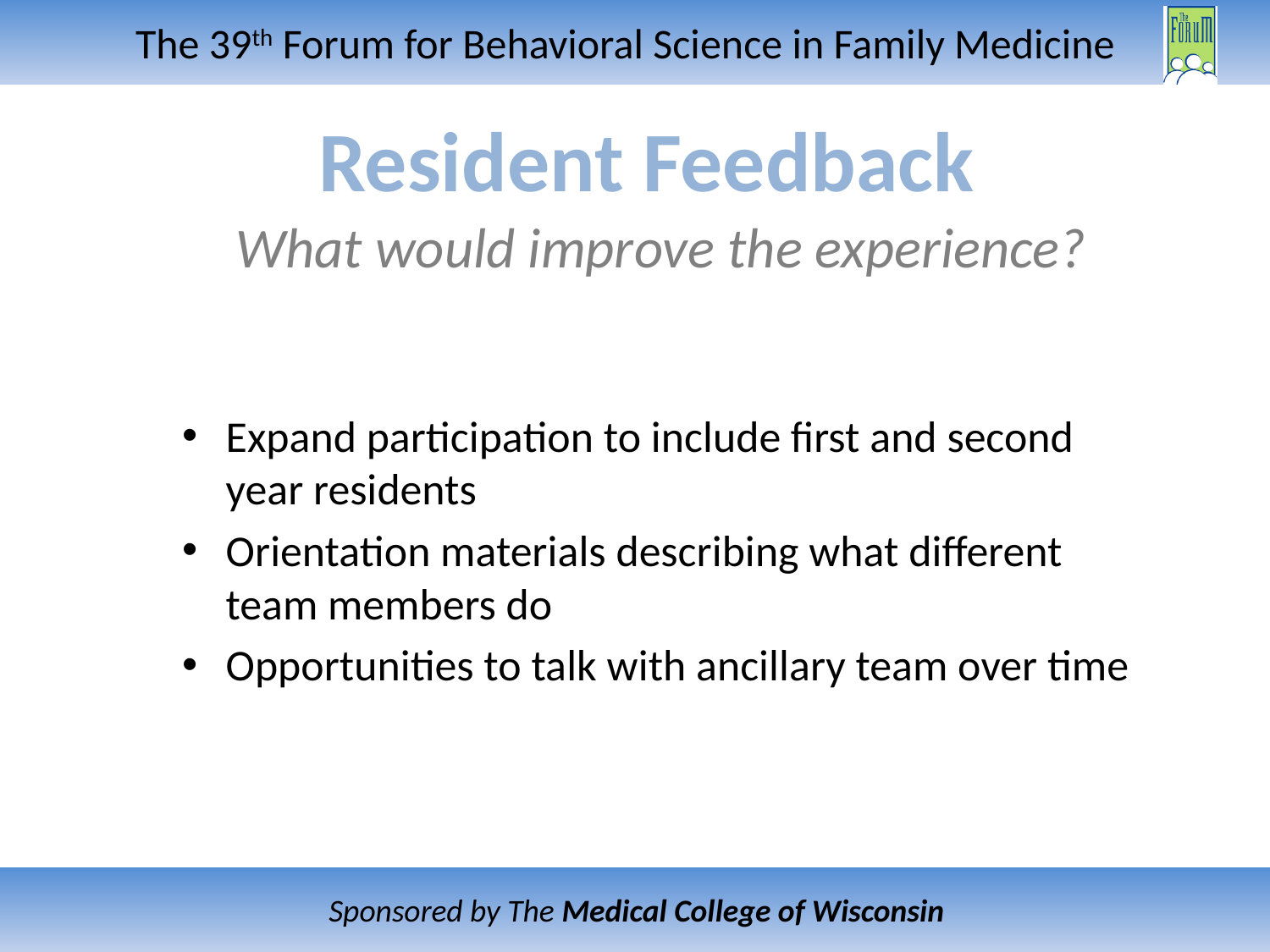

Resident Feedback
What would improve the experience?
Expand participation to include first and second year residents
Orientation materials describing what different team members do
Opportunities to talk with ancillary team over time